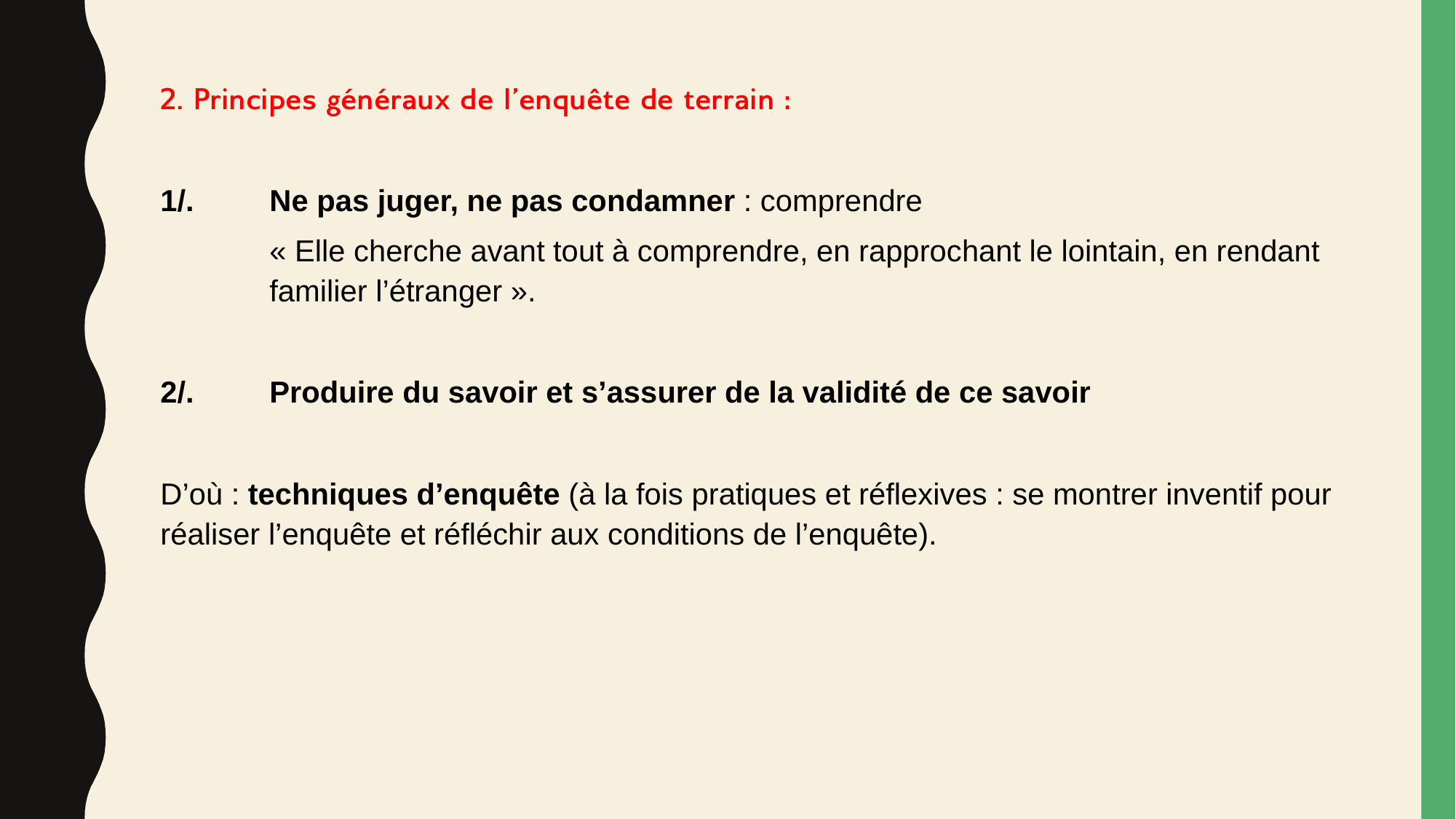

2. Principes généraux de l’enquête de terrain :

1/. 	Ne pas juger, ne pas condamner : comprendre
	« Elle cherche avant tout à comprendre, en rapprochant le lointain, en rendant 	familier l’étranger ».

2/.	Produire du savoir et s’assurer de la validité de ce savoir

D’où : techniques d’enquête (à la fois pratiques et réflexives : se montrer inventif pour réaliser l’enquête et réfléchir aux conditions de l’enquête).